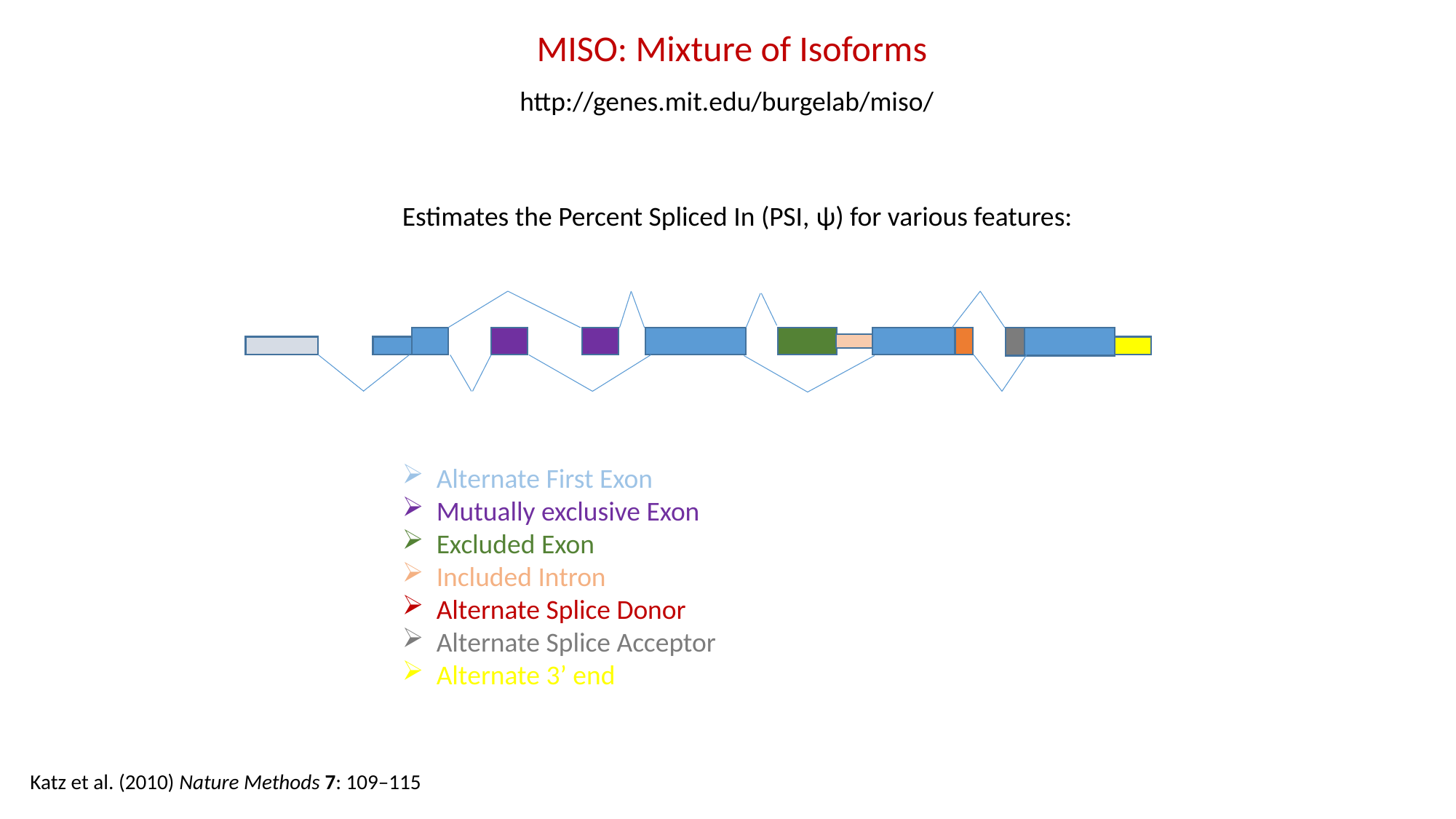

MISO: Mixture of Isoforms
http://genes.mit.edu/burgelab/miso/
Estimates the Percent Spliced In (PSI, ψ) for various features:

Alternate First Exon
Mutually exclusive Exon
Excluded Exon
Included Intron
Alternate Splice Donor
Alternate Splice Acceptor
Alternate 3’ end

Katz et al. (2010) Nature Methods 7: 109–115